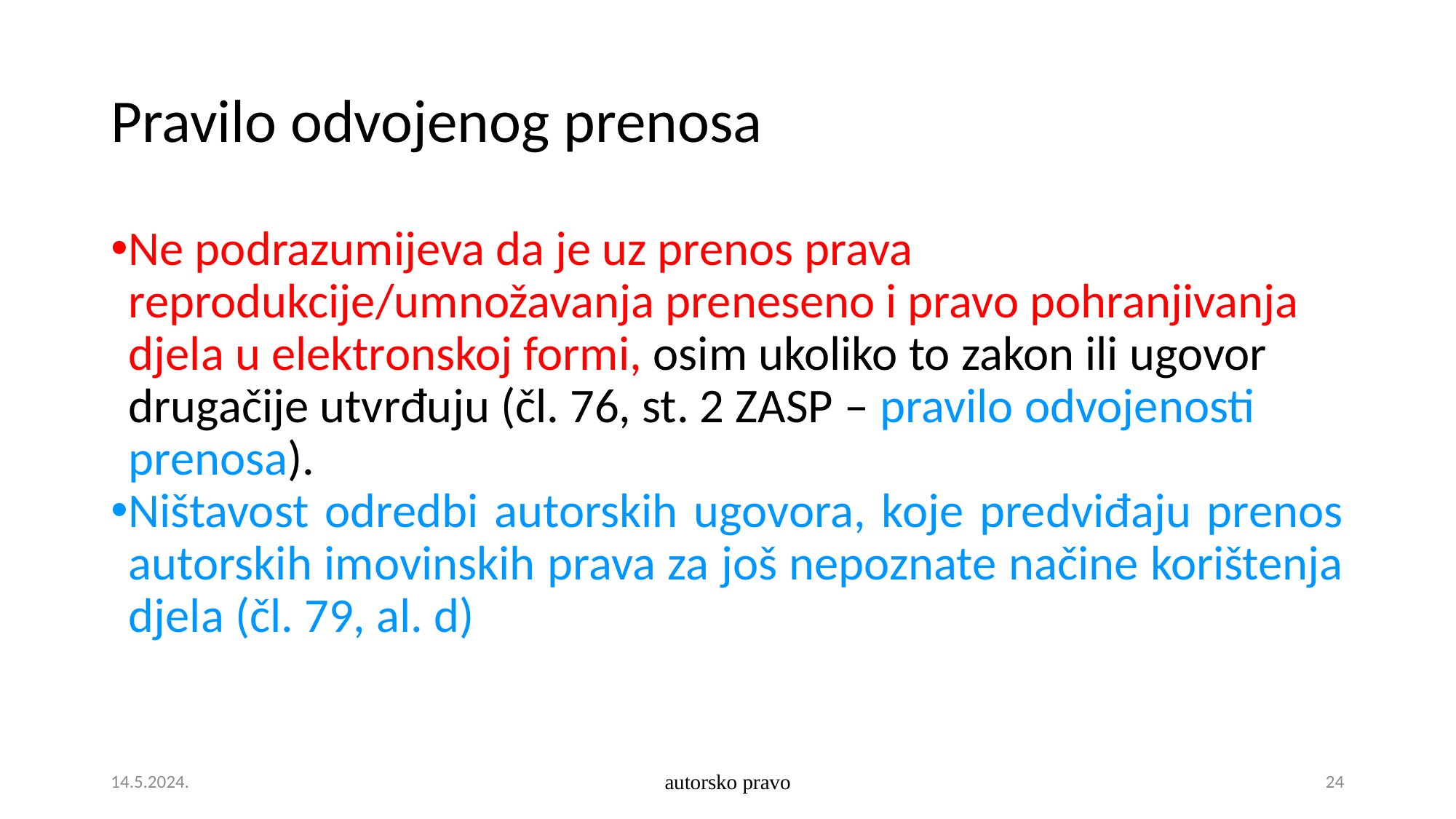

# Pravilo odvojenog prenosa
Ne podrazumijeva da je uz prenos prava reprodukcije/umnožavanja preneseno i pravo pohranjivanja djela u elektronskoj formi, osim ukoliko to zakon ili ugovor drugačije utvrđuju (čl. 76, st. 2 ZASP ‒ pravilo odvojenosti prenosa).
Ništavost odredbi autorskih ugovora, koje predviđaju prenos autorskih imovinskih prava za još nepoznate načine korištenja djela (čl. 79, al. d)
14.5.2024.
autorsko pravo
24